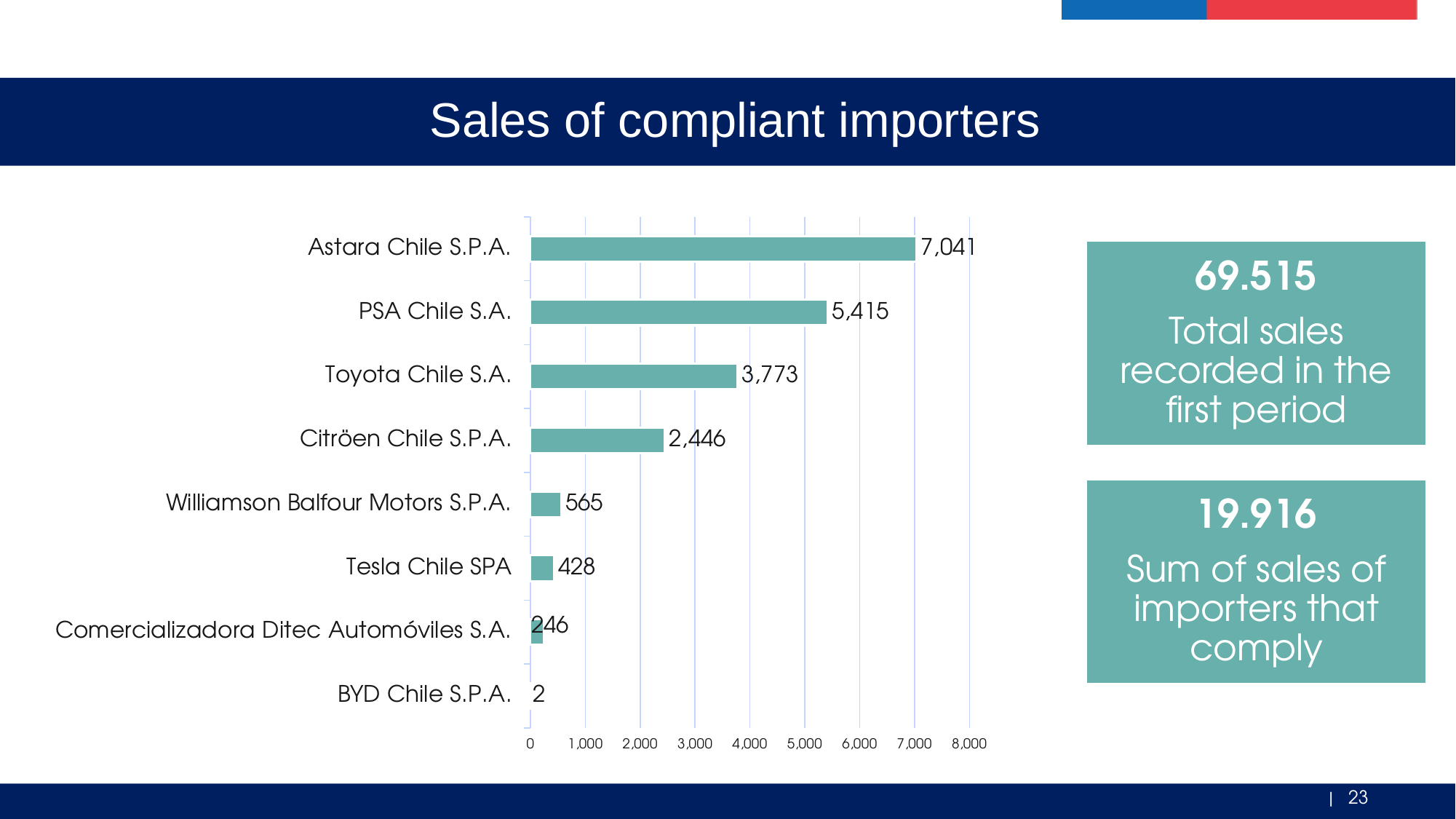

Sales of compliant importers

### Chart

| Category | Ventas de importadores que cumplen |
|---|---|
| BYD Chile S.P.A.  | 2.0 |
| Comercializadora Ditec Automóviles S.A.  | 246.0 |
| Tesla Chile SPA  | 428.0 |
| Williamson Balfour Motors S.P.A.  | 565.0 |
| Citröen Chile S.P.A.  | 2446.0 |
| Toyota Chile S.A.  | 3773.0 |
| PSA Chile S.A.  | 5415.0 |
| Astara Chile S.P.A.  | 7041.0 |
69.515
Total sales recorded in the first period
19.916
Sum of sales of importers that comply
|   23